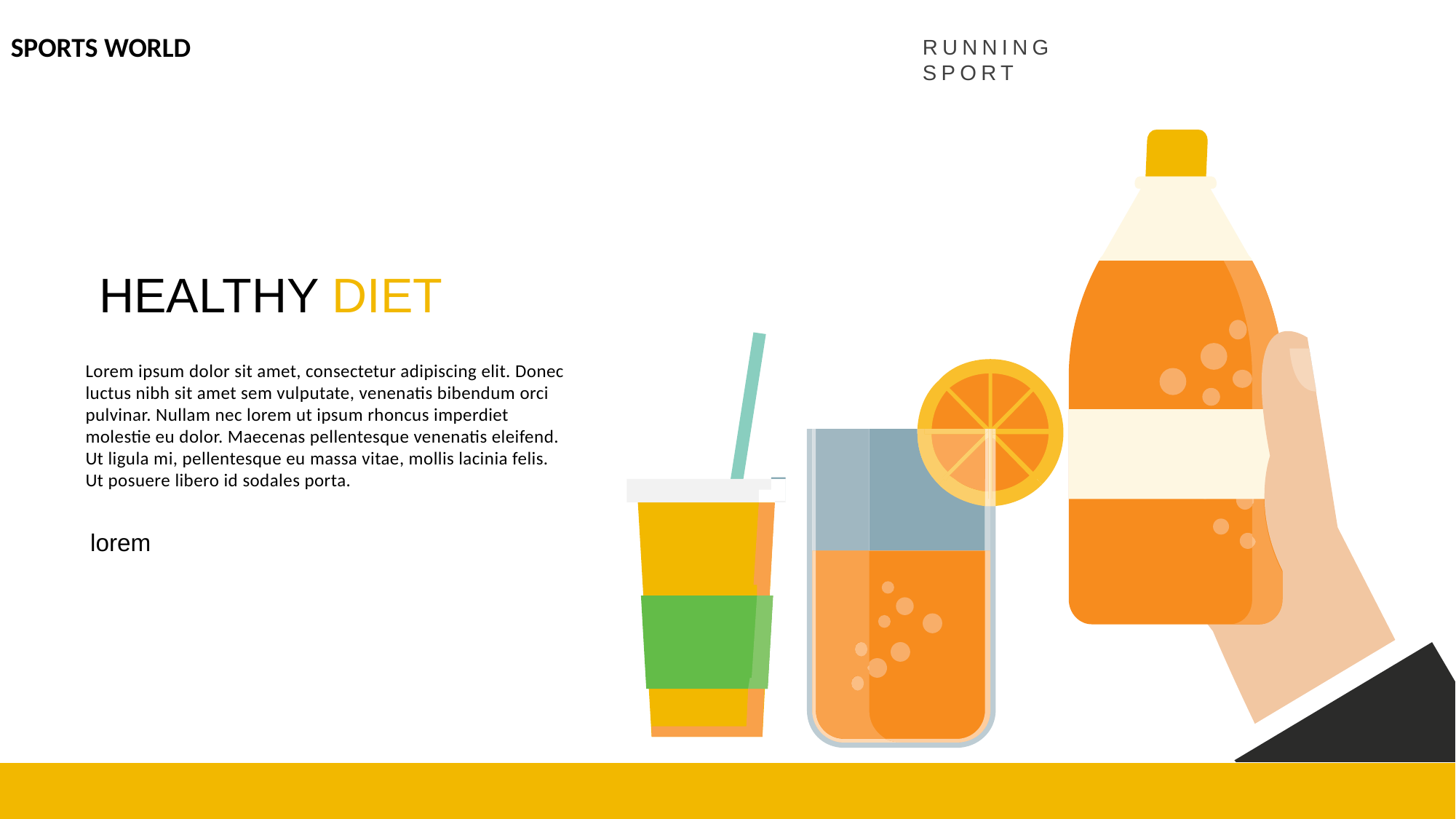

SPORTS WORLD
RUNNING SPORT

HEALTHY DIET
Lorem ipsum dolor sit amet, consectetur adipiscing elit. Donec luctus nibh sit amet sem vulputate, venenatis bibendum orci pulvinar. Nullam nec lorem ut ipsum rhoncus imperdiet molestie eu dolor. Maecenas pellentesque venenatis eleifend. Ut ligula mi, pellentesque eu massa vitae, mollis lacinia felis. Ut posuere libero id sodales porta.
lorem